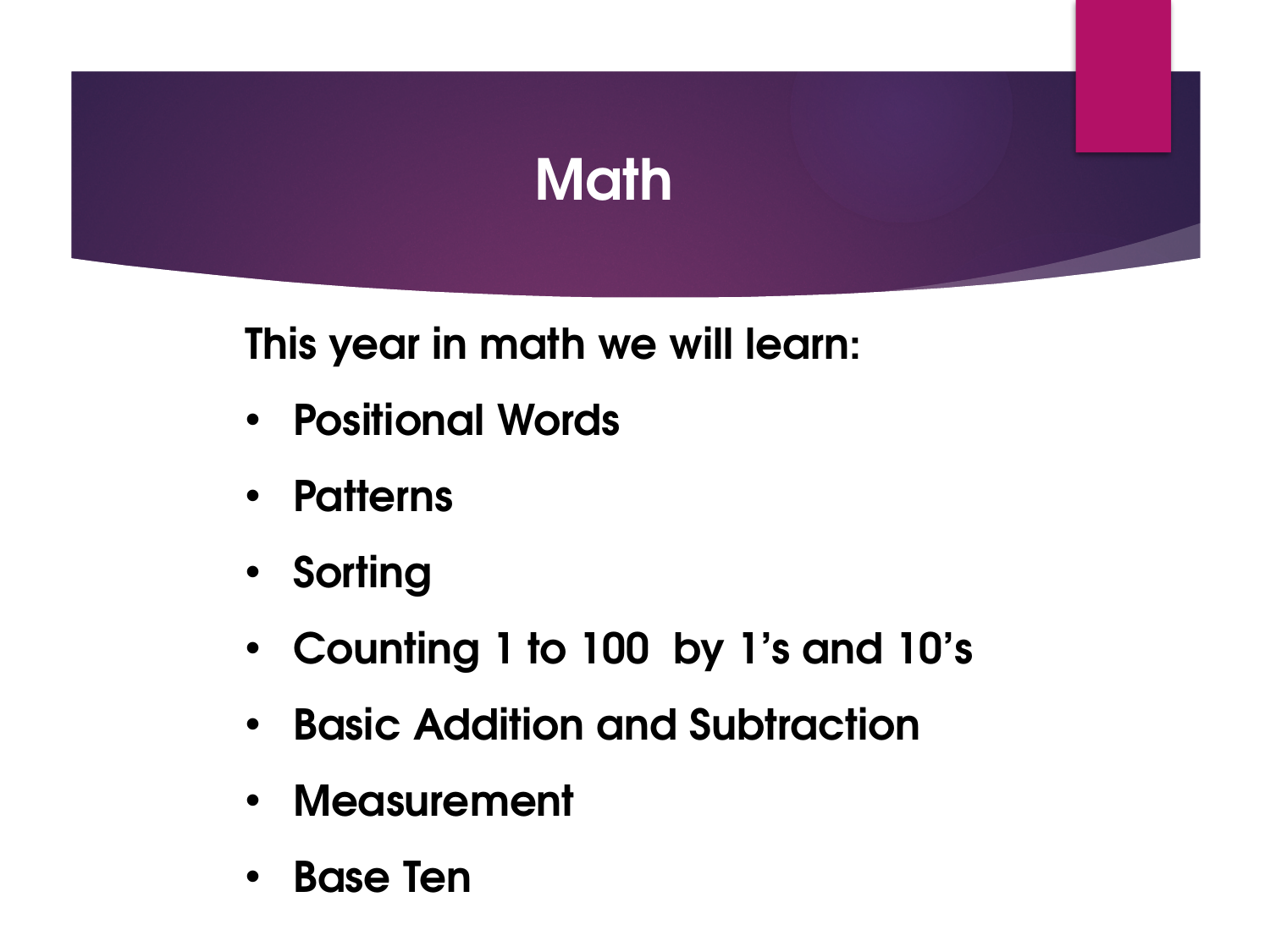

Math
This year in math we will learn:
Positional Words
Patterns
Sorting
Counting 1 to 100  by 1’s and 10’s
Basic Addition and Subtraction
Measurement
Base Ten